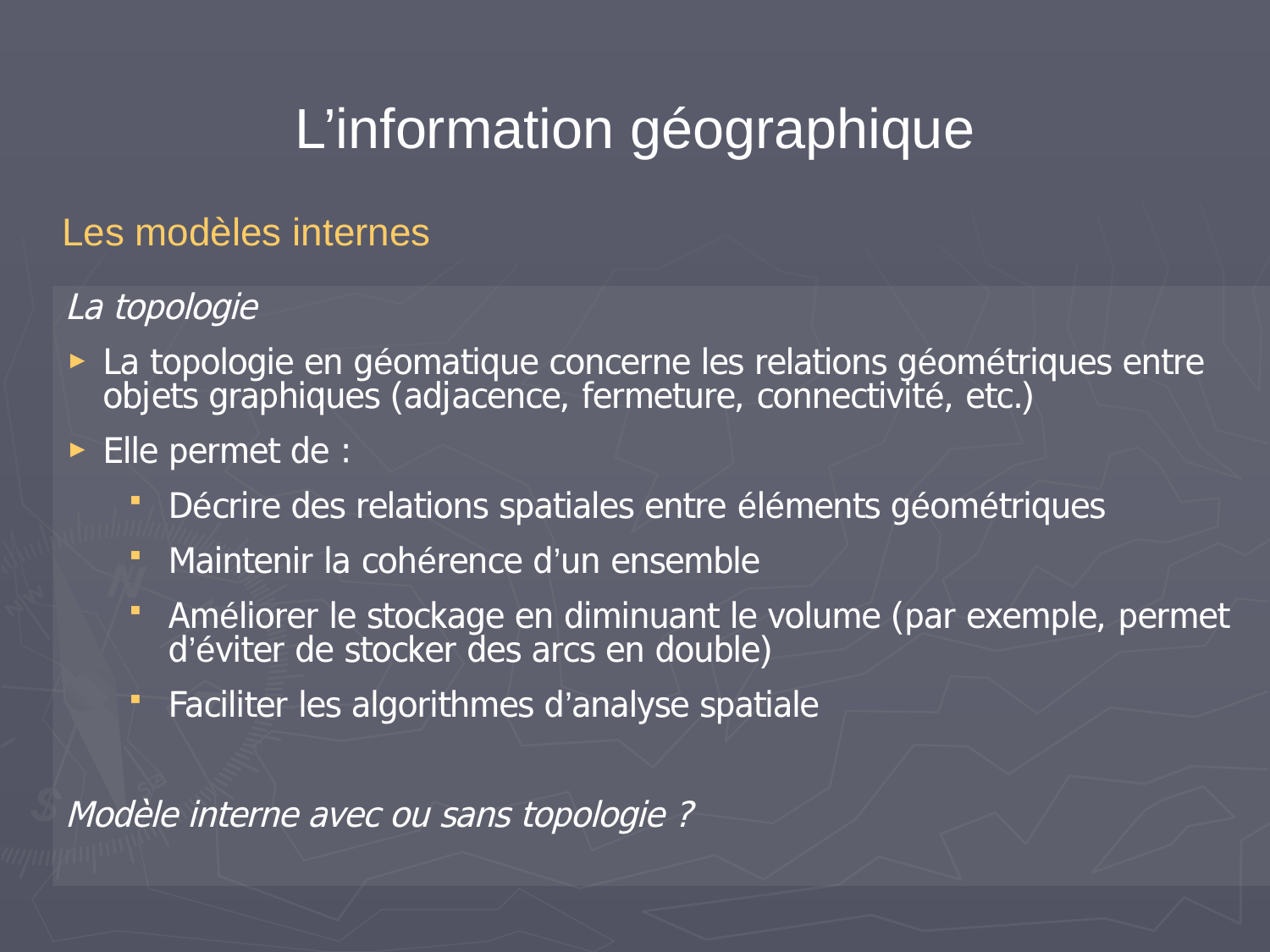

# L’information géographique
Les modèles internes
La topologie
La topologie en géomatique concerne les relations géométriques entre objets graphiques (adjacence, fermeture, connectivité, etc.)
Elle permet de :
Décrire des relations spatiales entre éléments géométriques
Maintenir la cohérence d’un ensemble
Améliorer le stockage en diminuant le volume (par exemple, permet d’éviter de stocker des arcs en double)
Faciliter les algorithmes d’analyse spatiale

Modèle interne avec ou sans topologie ?